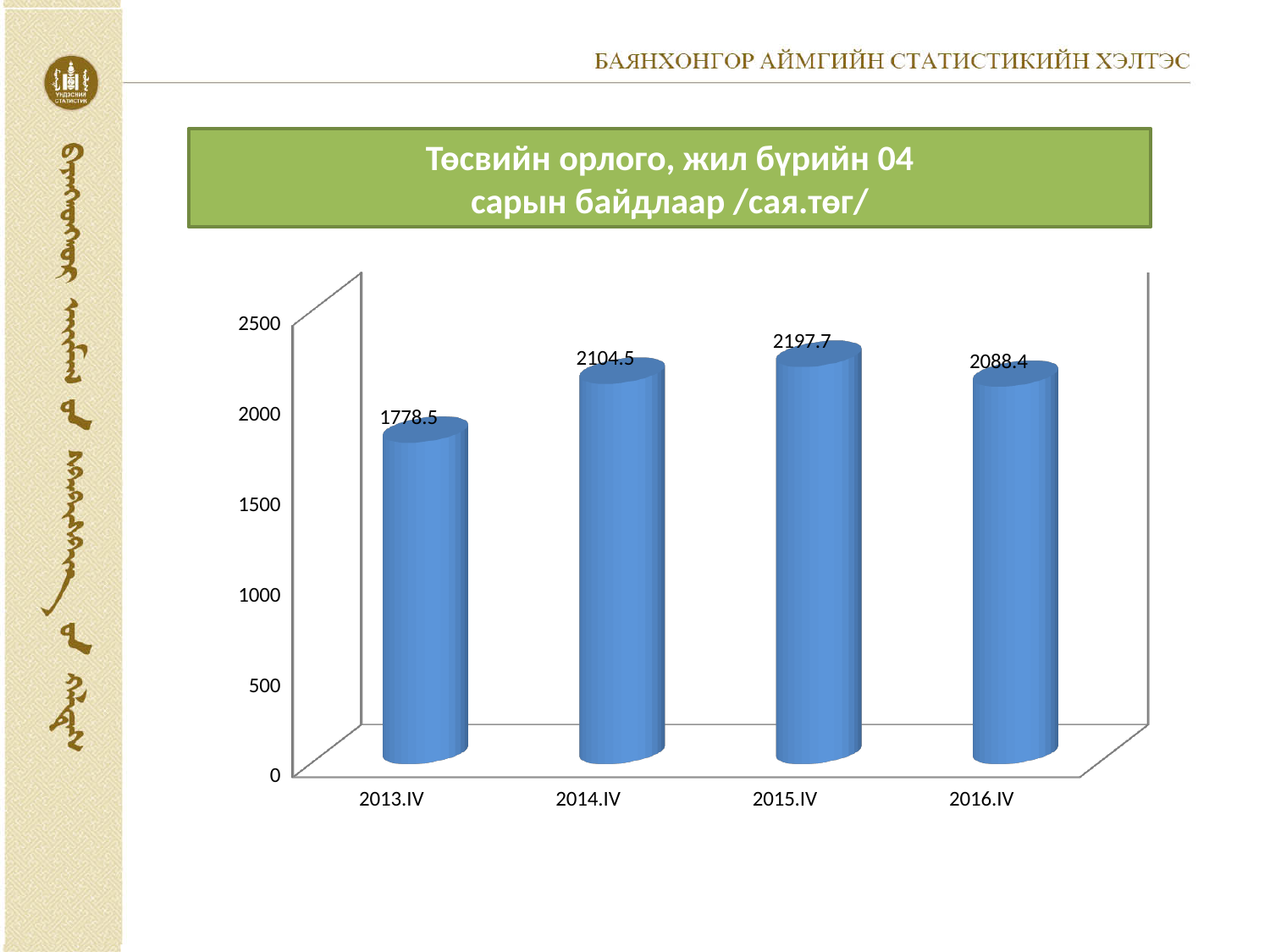

Төсвийн орлого, жил бүрийн 04
сарын байдлаар /сая.төг/

[unsupported chart]